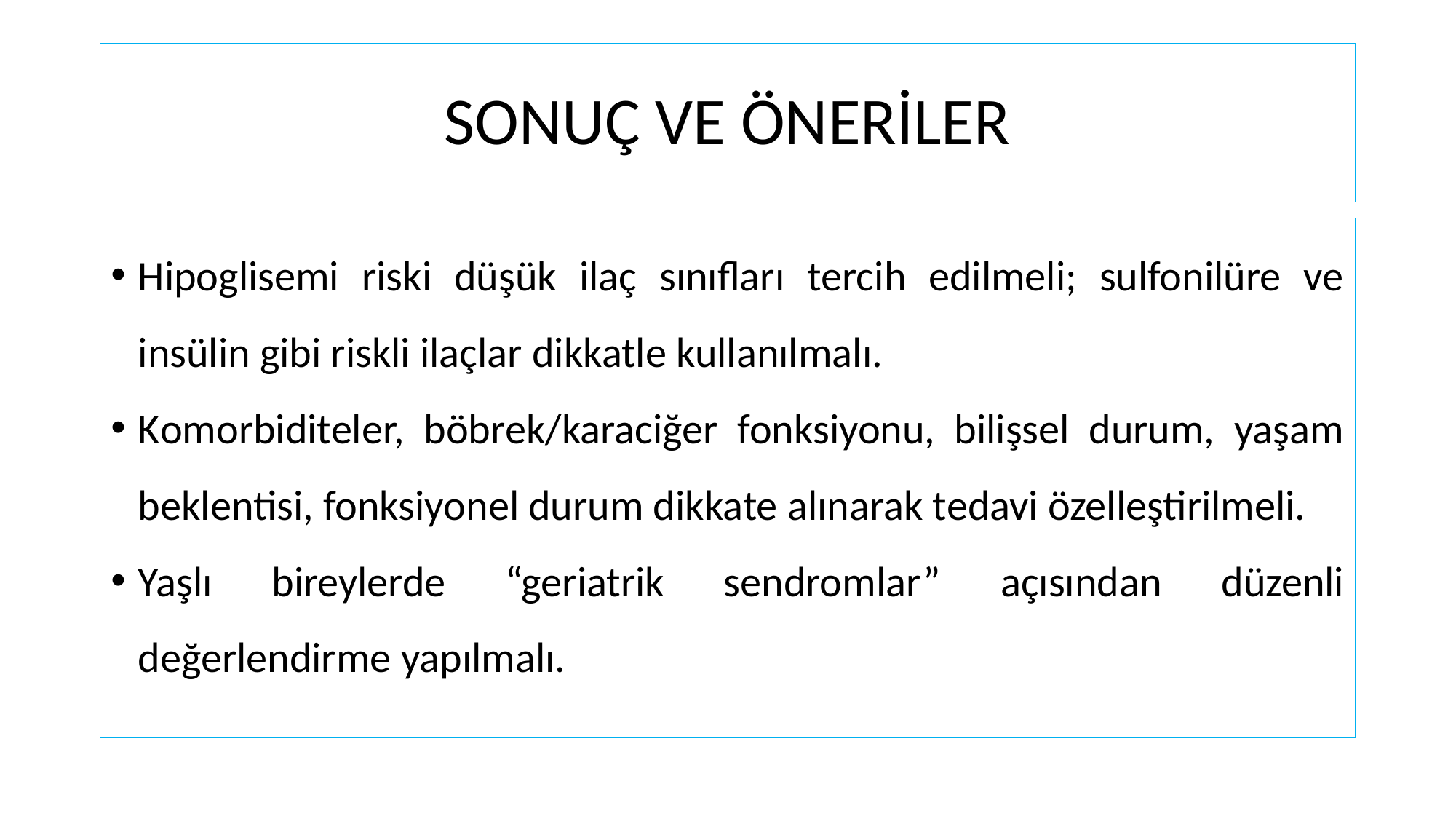

# SONUÇ VE ÖNERİLER
Hipoglisemi riski düşük ilaç sınıfları tercih edilmeli; sulfonilüre ve insülin gibi riskli ilaçlar dikkatle kullanılmalı.
Komorbiditeler, böbrek/karaciğer fonksiyonu, bilişsel durum, yaşam beklentisi, fonksiyonel durum dikkate alınarak tedavi özelleştirilmeli.
Yaşlı bireylerde “geriatrik sendromlar” açısından düzenli değerlendirme yapılmalı.